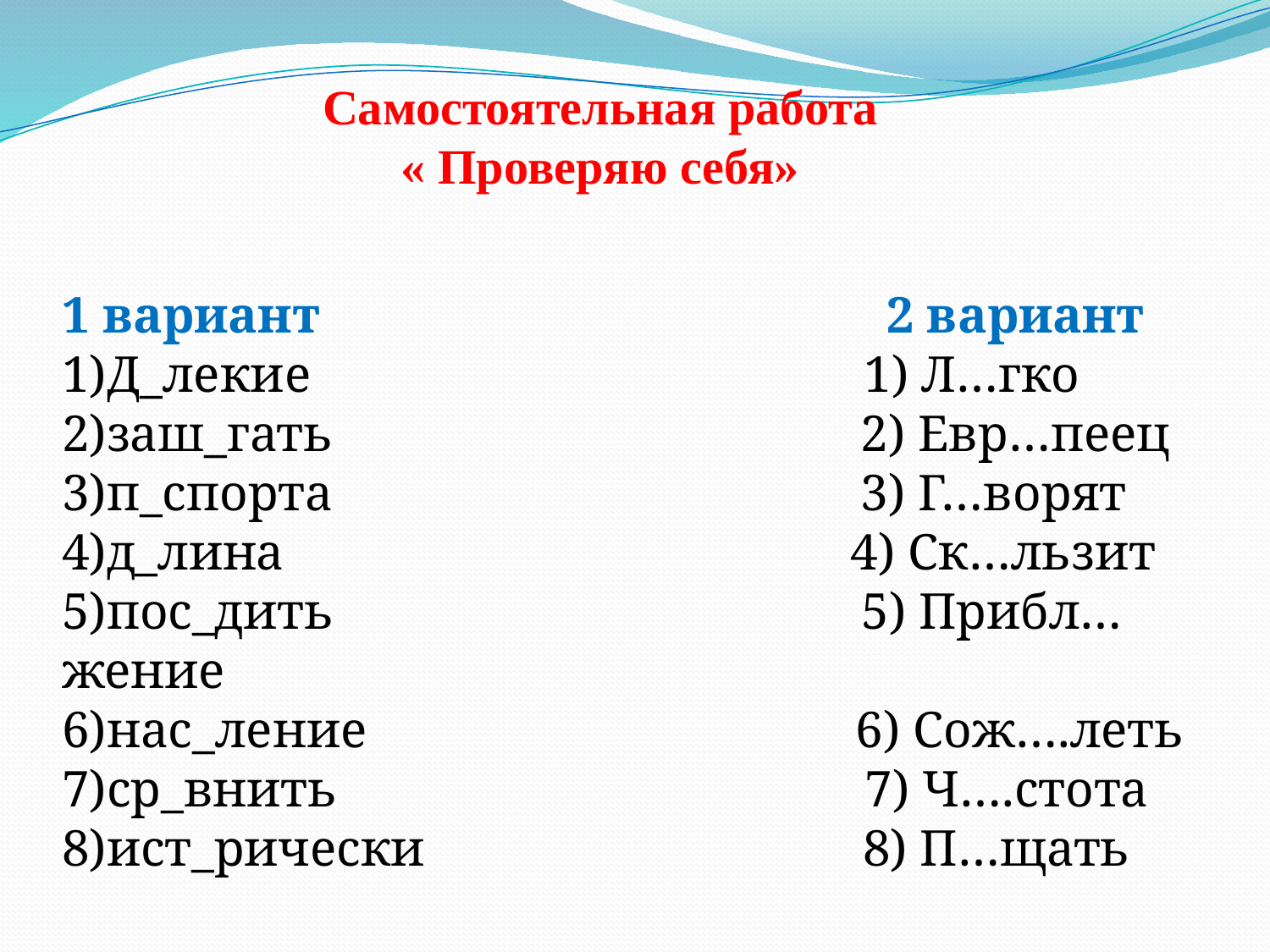

Самостоятельная работа
« Проверяю себя»
1 вариант                                            2 вариант
1)Д_лекие                                           1) Л…гко
2)заш_гать                                         2) Евр…пеец
3)п_спорта                                         3) Г…ворят
4)д_лина                                            4) Ск…льзит
5)пос_дить                                         5) Прибл…жение
6)нас_ление                                      6) Сож….леть
7)ср_внить                                         7) Ч….стота
8)ист_рически                                  8) П…щать